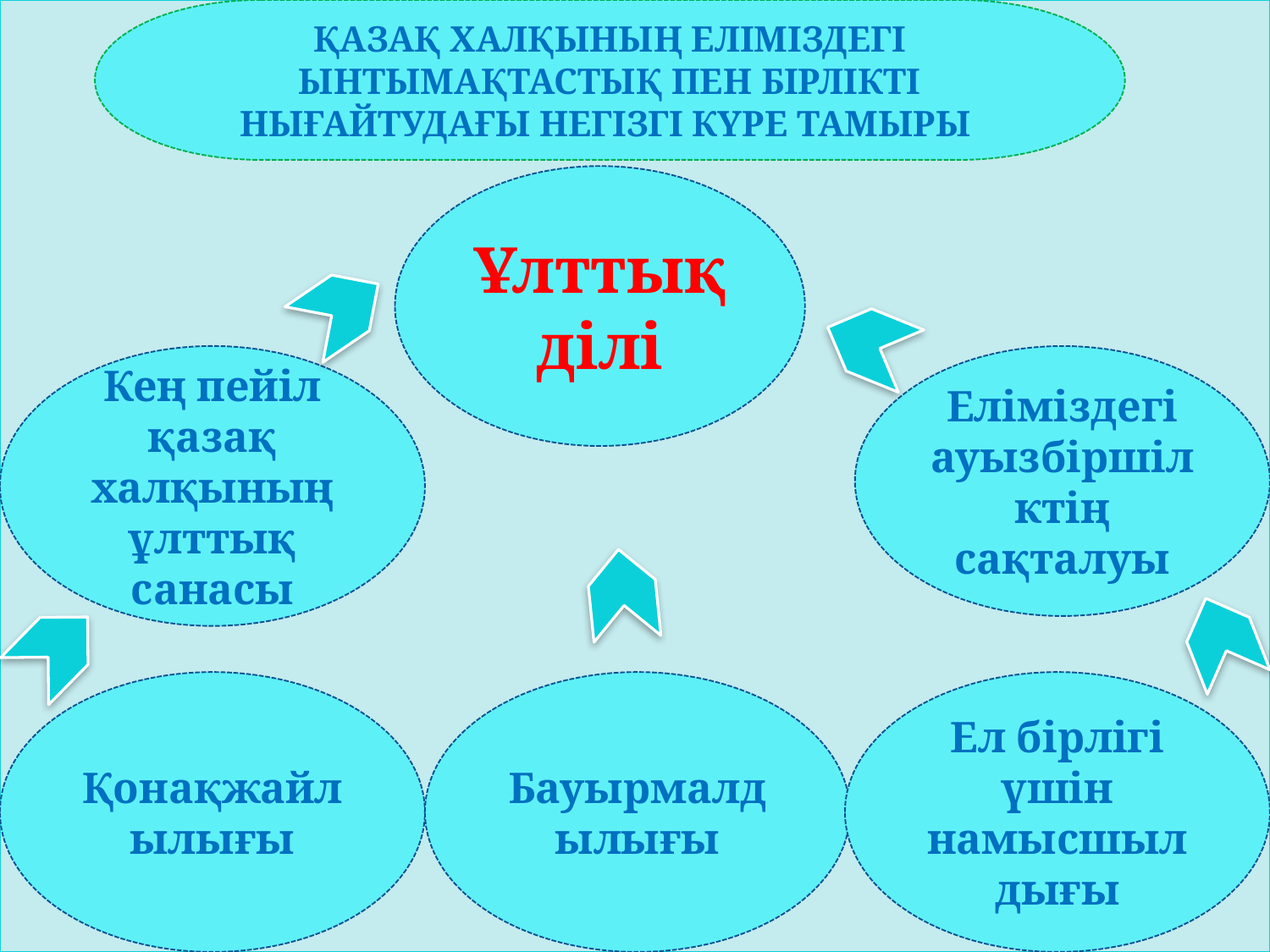

ҚАЗАҚ ХАЛҚЫНЫҢ ЕЛІМІЗДЕГІ ЫНТЫМАҚТАСТЫҚ ПЕН БІРЛІКТІ НЫҒАЙТУДАҒЫ НЕГІЗГІ КҮРЕ ТАМЫРЫ
#
Ұлттық ділі

Кең пейіл қазақ халқының ұлттық санасы
Еліміздегі ауызбіршілктің сақталуы

Қонақжайлылығы
Бауырмалдылығы
Ел бірлігі үшін намысшылдығы